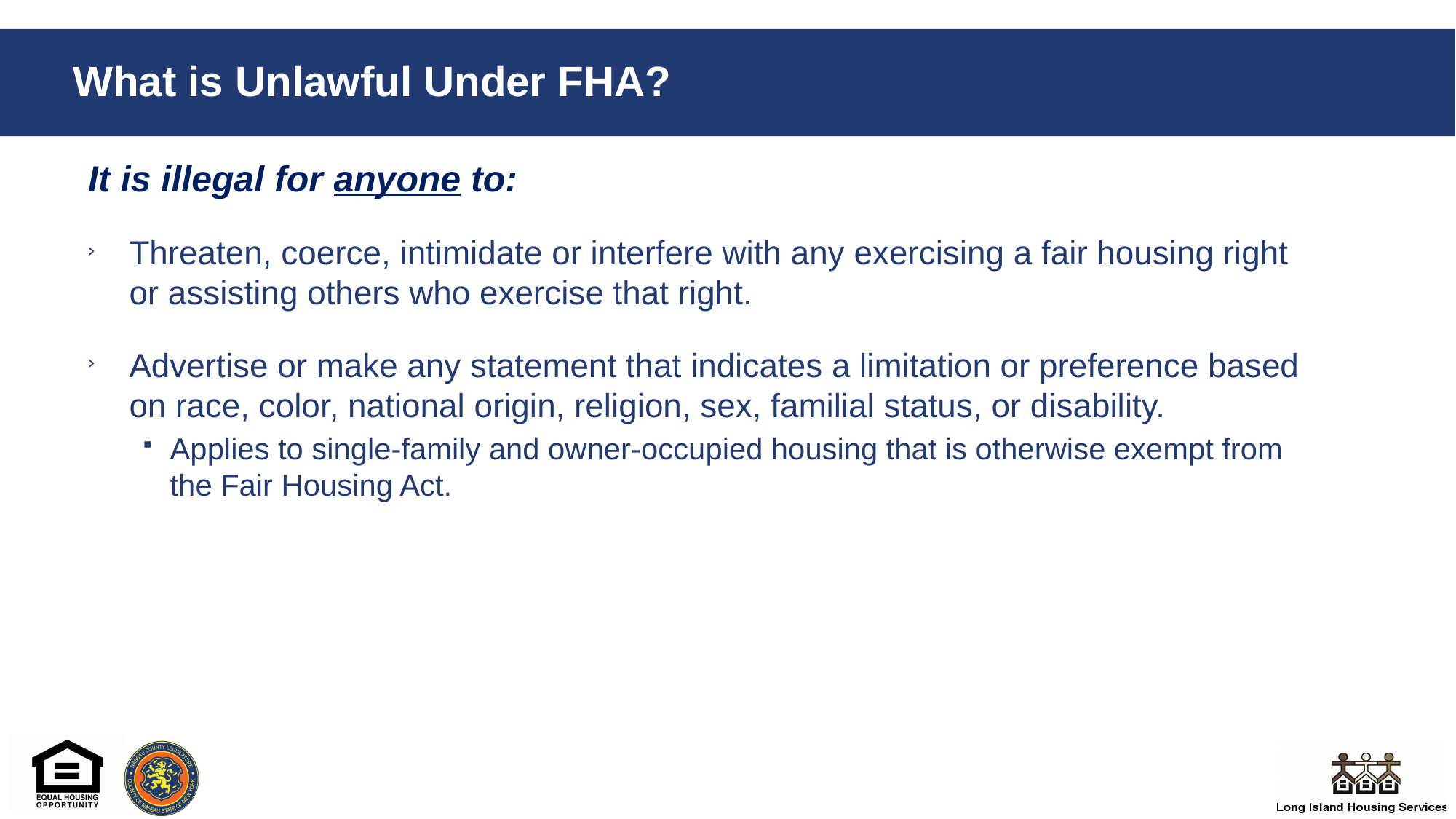

# What is Unlawful Under FHA?
It is illegal for anyone to:
Threaten, coerce, intimidate or interfere with any exercising a fair housing right or assisting others who exercise that right.
Advertise or make any statement that indicates a limitation or preference based on race, color, national origin, religion, sex, familial status, or disability.
Applies to single-family and owner-occupied housing that is otherwise exempt from the Fair Housing Act.